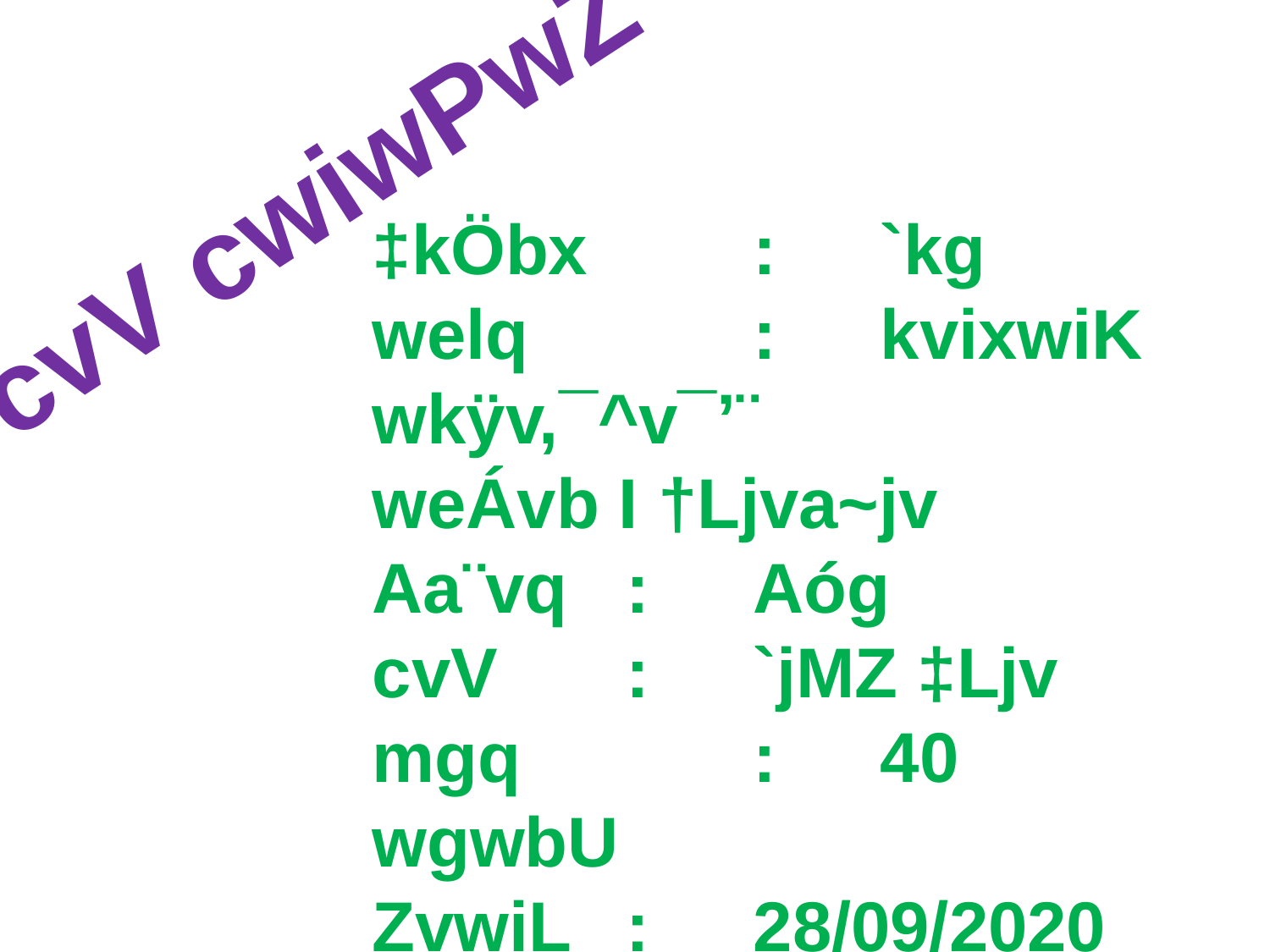

cvV cwiwPwZ
‡kÖbx		:	`kg
welq		:	kvixwiK wkÿv,¯^v¯’¨ 			weÁvb I †Ljva~jv
Aa¨vq 	: 	Aóg
cvV		:	`jMZ ‡Ljv
mgq		:	40 wgwbU
ZvwiL	:	28/09/2020